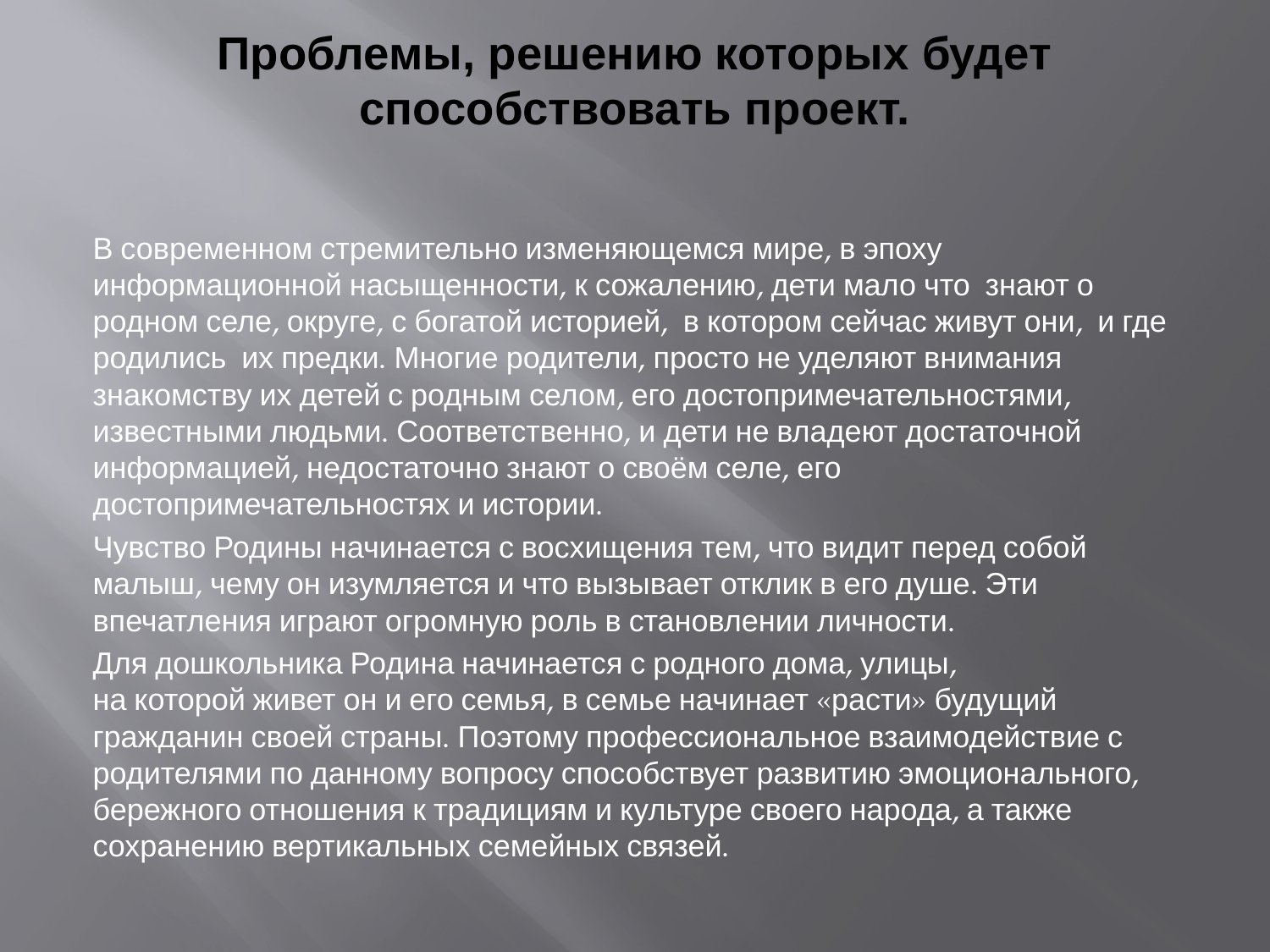

# Проблемы, решению которых будет способствовать проект.
В современном стремительно изменяющемся мире, в эпоху информационной насыщенности, к сожалению, дети мало что  знают о родном селе, округе, с богатой историей,  в котором сейчас живут они,  и где родились  их предки. Многие родители, просто не уделяют внимания знакомству их детей с родным селом, его достопримечательностями, известными людьми. Соответственно, и дети не владеют достаточной информацией, недостаточно знают о своём селе, его достопримечательностях и истории.
Чувство Родины начинается с восхищения тем, что видит перед собой малыш, чему он изумляется и что вызывает отклик в его душе. Эти впечатления играют огромную роль в становлении личности.
Для дошкольника Родина начинается с родного дома, улицы, на которой живет он и его семья, в семье начинает «расти» будущий гражданин своей страны. Поэтому профессиональное взаимодействие с родителями по данному вопросу способствует развитию эмоционального, бережного отношения к традициям и культуре своего народа, а также сохранению вертикальных семейных связей.